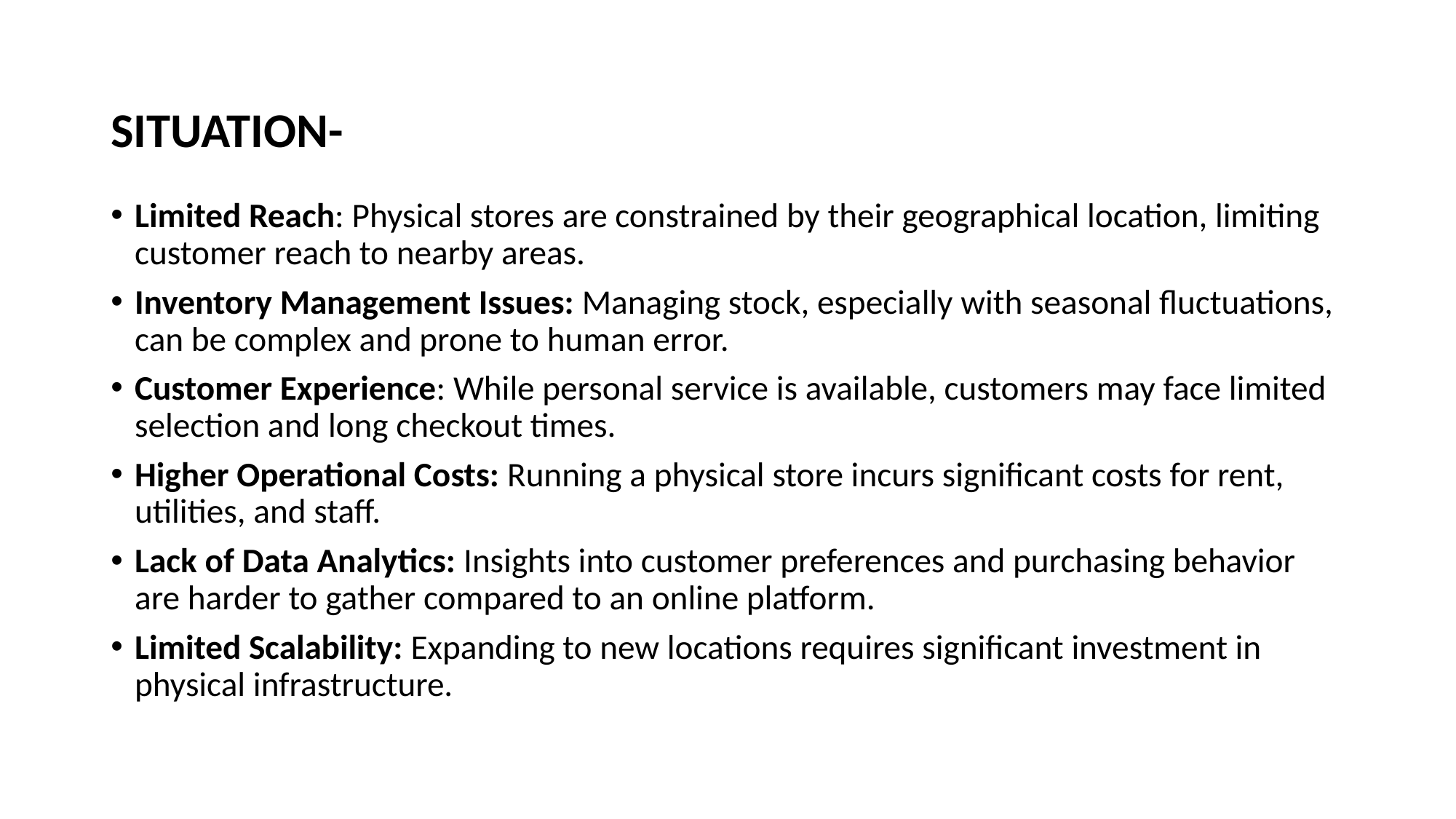

# SITUATION-
Limited Reach: Physical stores are constrained by their geographical location, limiting customer reach to nearby areas.
Inventory Management Issues: Managing stock, especially with seasonal fluctuations, can be complex and prone to human error.
Customer Experience: While personal service is available, customers may face limited selection and long checkout times.
Higher Operational Costs: Running a physical store incurs significant costs for rent, utilities, and staff.
Lack of Data Analytics: Insights into customer preferences and purchasing behavior are harder to gather compared to an online platform.
Limited Scalability: Expanding to new locations requires significant investment in physical infrastructure.